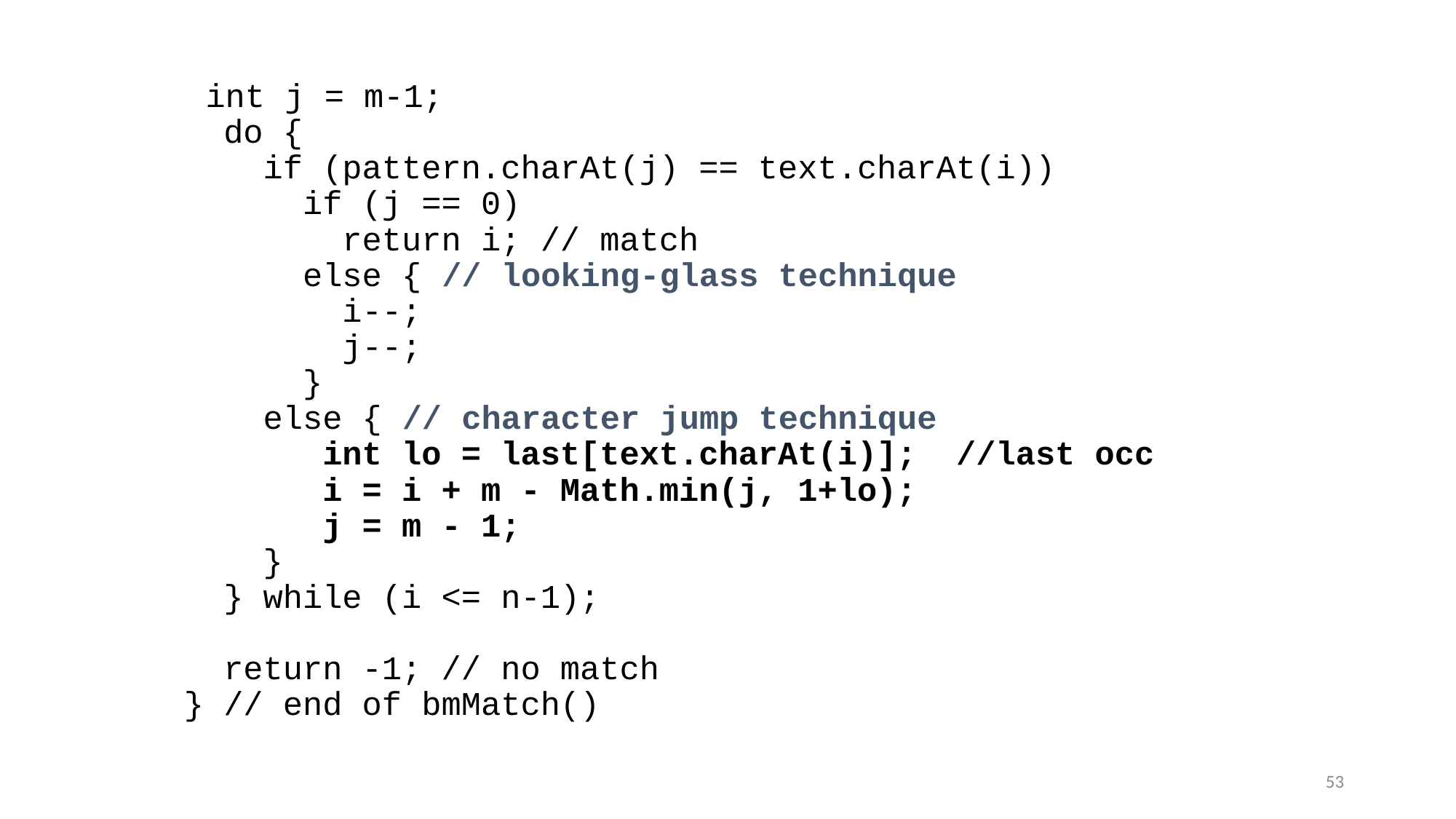

int j = m-1;
    do {
      if (pattern.charAt(j) == text.charAt(i))
        if (j == 0)
          return i; // match
        else { // looking-glass technique
          i--;
          j--;
        }
      else { // character jump technique
         int lo = last[text.charAt(i)];  //last occ
         i = i + m - Math.min(j, 1+lo);
         j = m - 1;
      }
    } while (i <= n-1);
    return -1; // no match
  } // end of bmMatch()
53